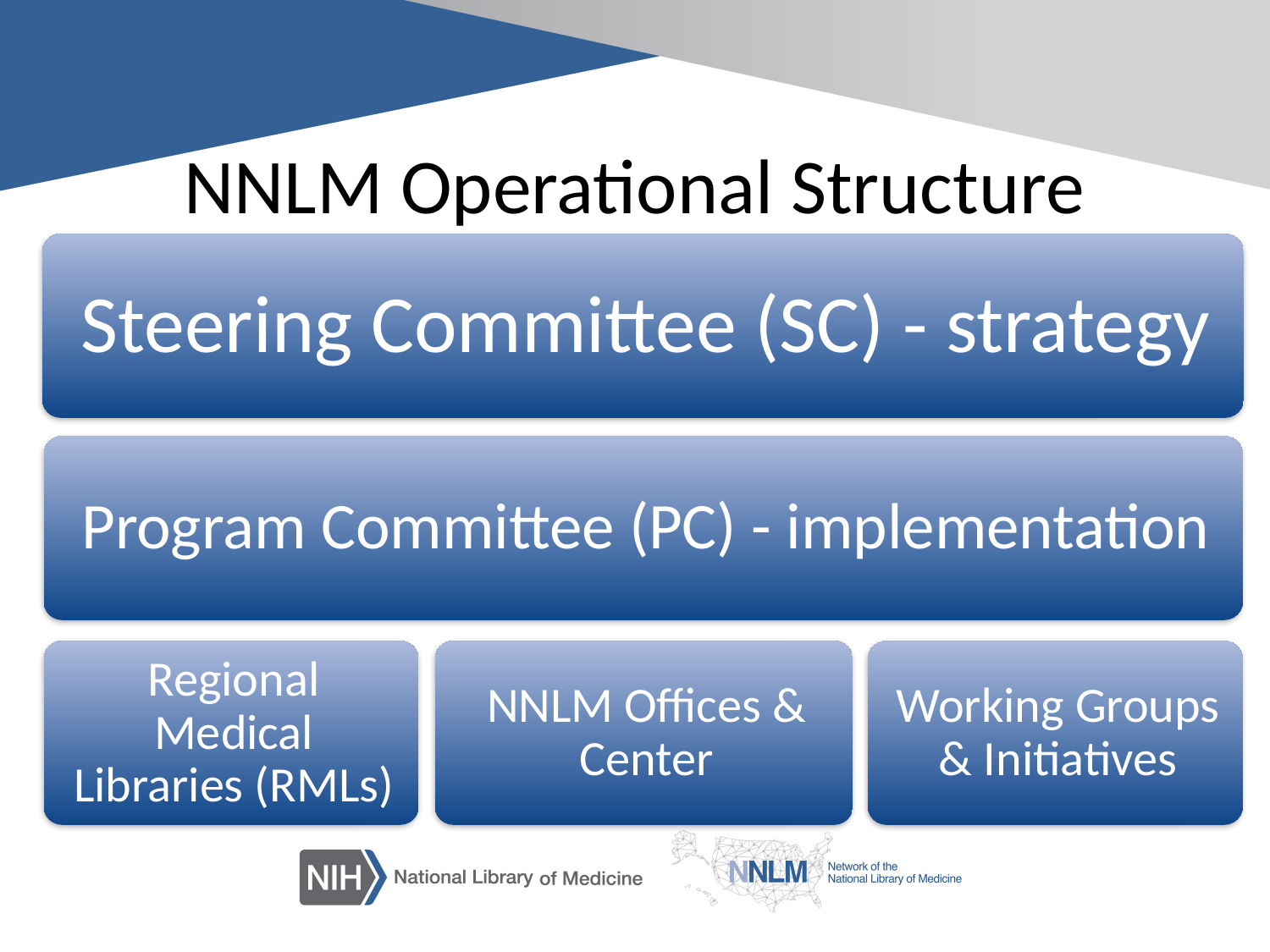

# NNLM Operational Structure
Steering Committee (SC) - strategy
Program Committee (PC) - implementation
Regional Medical Libraries (RMLs)
NNLM Offices & Center
Working Groups & Initiatives